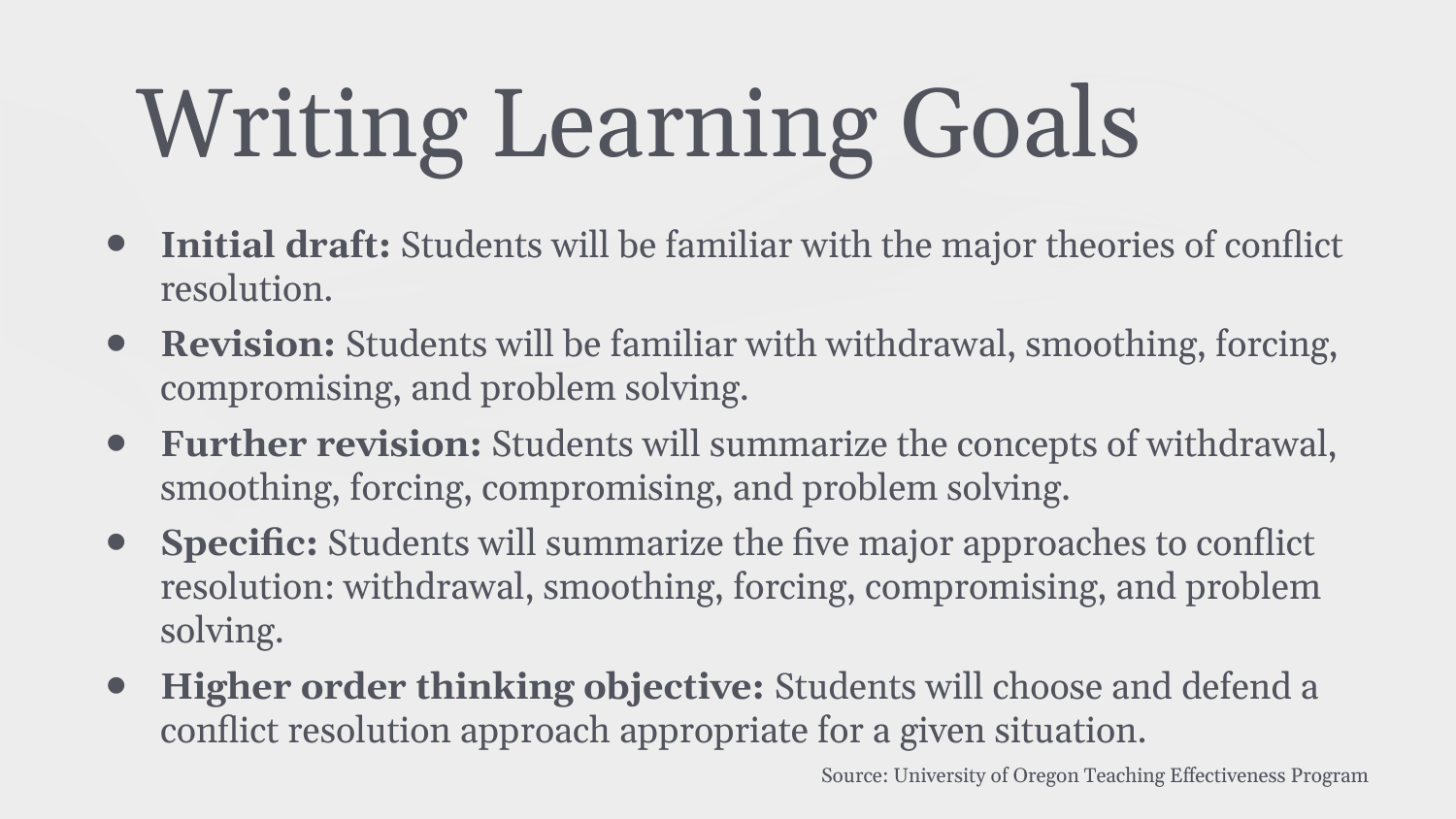

# Writing Learning Goals
Initial draft: Students will be familiar with the major theories of conflict resolution.
Revision: Students will be familiar with withdrawal, smoothing, forcing, compromising, and problem solving.
Further revision: Students will summarize the concepts of withdrawal, smoothing, forcing, compromising, and problem solving.
Specific: Students will summarize the five major approaches to conflict resolution: withdrawal, smoothing, forcing, compromising, and problem solving.
Higher order thinking objective: Students will choose and defend a conflict resolution approach appropriate for a given situation.
Source: University of Oregon Teaching Effectiveness Program